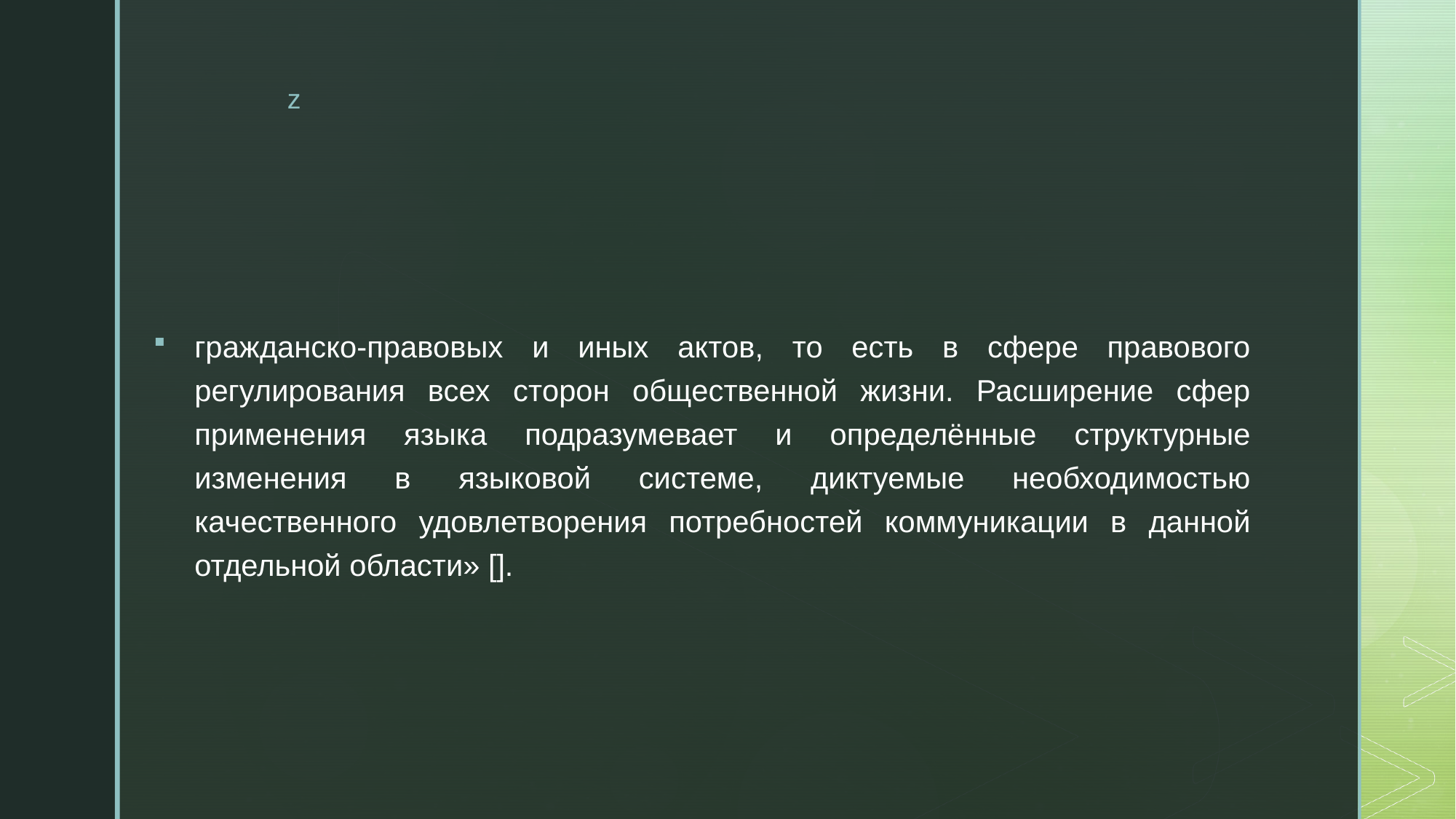

#
гражданско-правовых и иных актов, то есть в сфере правового регулирования всех сторон общественной жизни. Расширение сфер применения языка подразумевает и определённые структурные изменения в языковой системе, диктуемые необходимостью качественного удовлетворения потребностей коммуникации в данной отдельной области» [].